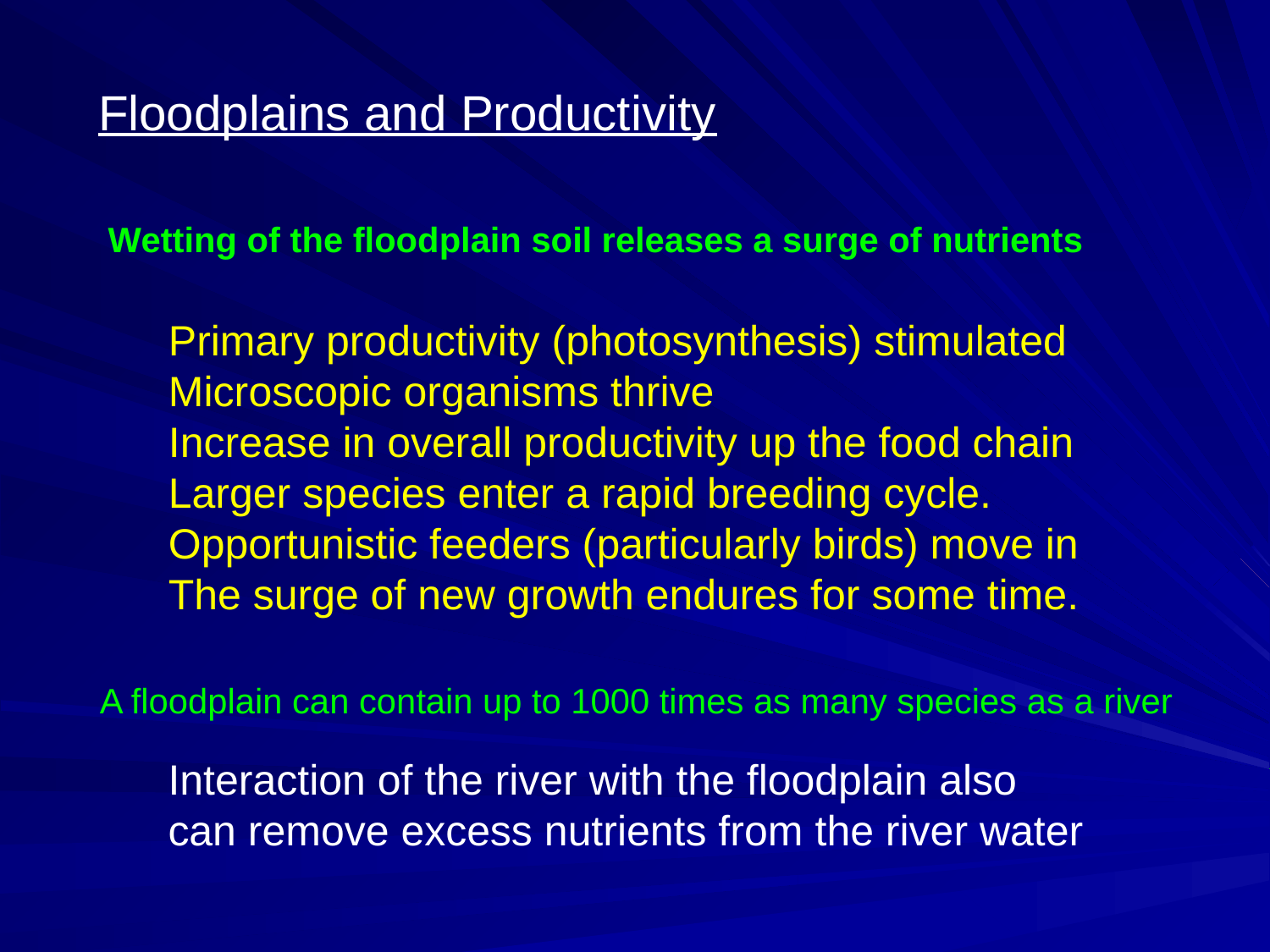

Floodplains and Productivity
Wetting of the floodplain soil releases a surge of nutrients
Primary productivity (photosynthesis) stimulated
Microscopic organisms thrive
Increase in overall productivity up the food chain
Larger species enter a rapid breeding cycle.
Opportunistic feeders (particularly birds) move in
The surge of new growth endures for some time.
A floodplain can contain up to 1000 times as many species as a river
Interaction of the river with the floodplain also
can remove excess nutrients from the river water